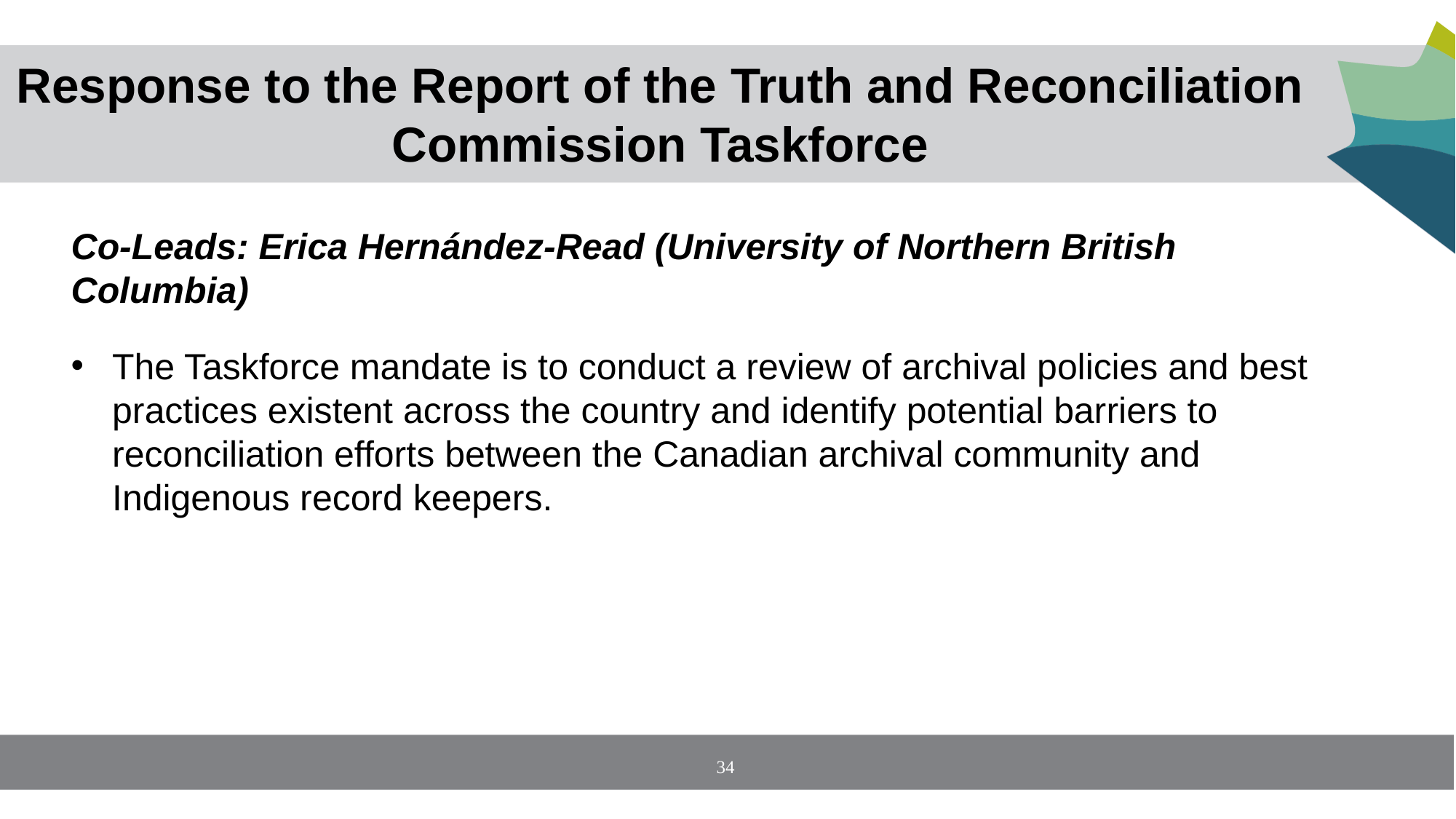

# Response to the Report of the Truth and Reconciliation Commission Taskforce

Co-Leads: Erica Hernández-Read (University of Northern British Columbia)

The Taskforce mandate is to conduct a review of archival policies and best practices existent across the country and identify potential barriers to reconciliation efforts between the Canadian archival community and Indigenous record keepers.
34